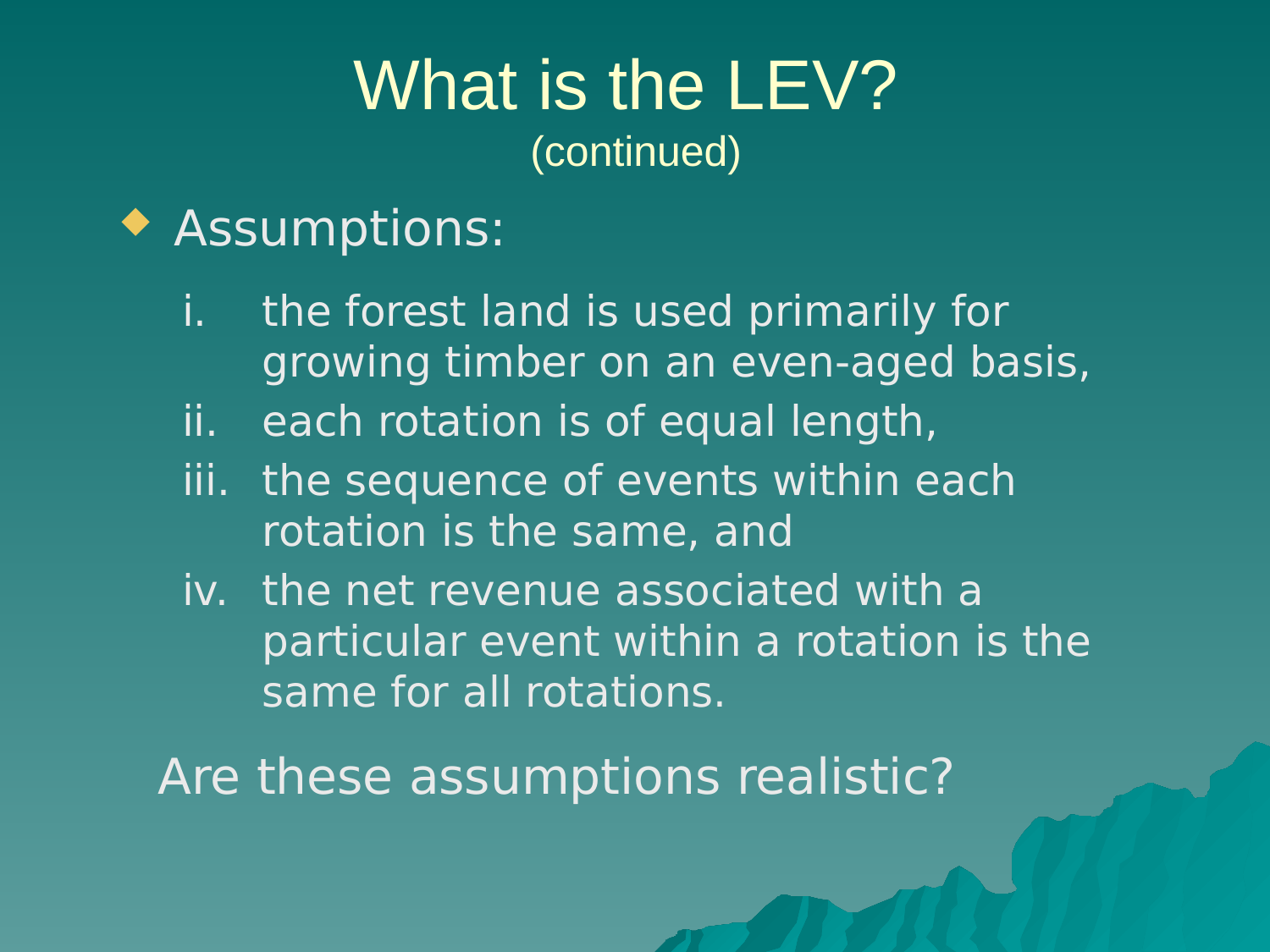

# What is the LEV? (continued)
Assumptions:

the forest land is used primarily for growing timber on an even-aged basis,
each rotation is of equal length,
the sequence of events within each rotation is the same, and
the net revenue associated with a particular event within a rotation is the same for all rotations.

Are these assumptions realistic?